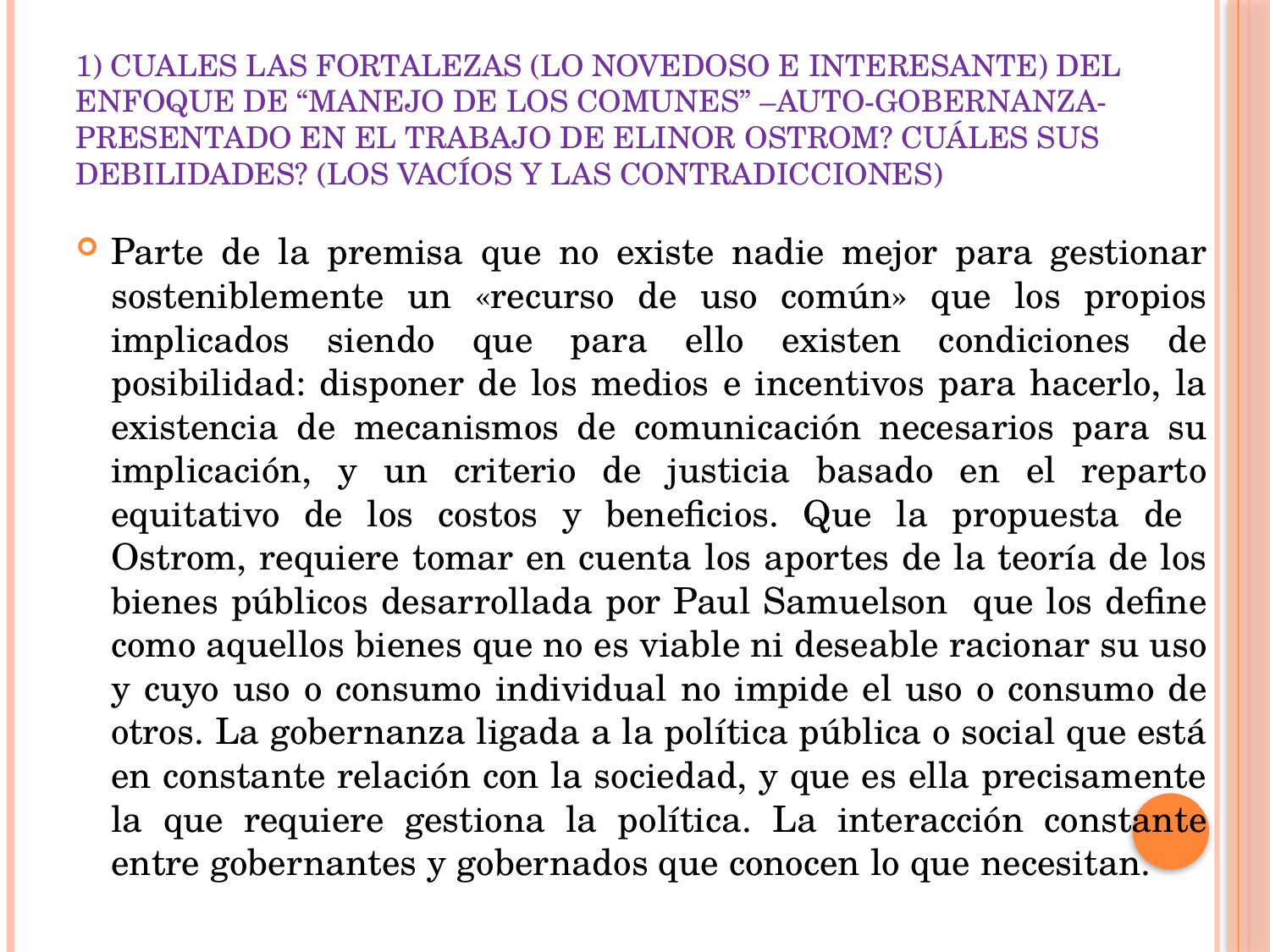

# 1) Cuales las fortalezas (lo novedoso e interesante) del enfoque de “manejo de los comunes” –auto-gobernanza- presentado en el trabajo de Elinor Ostrom? Cuáles sus debilidades? (los vacíos y las contradicciones)
Parte de la premisa que no existe nadie mejor para gestionar sosteniblemente un «recurso de uso común» que los propios implicados siendo que para ello existen condiciones de posibilidad: disponer de los medios e incentivos para hacerlo, la existencia de mecanismos de comunicación necesarios para su implicación, y un criterio de justicia basado en el reparto equitativo de los costos y beneficios. Que la propuesta de  Ostrom, requiere tomar en cuenta los aportes de la teoría de los bienes públicos desarrollada por Paul Samuelson  que los define como aquellos bienes que no es viable ni deseable racionar su uso y cuyo uso o consumo individual no impide el uso o consumo de otros. La gobernanza ligada a la política pública o social que está en constante relación con la sociedad, y que es ella precisamente la que requiere gestiona la política. La interacción constante entre gobernantes y gobernados que conocen lo que necesitan.